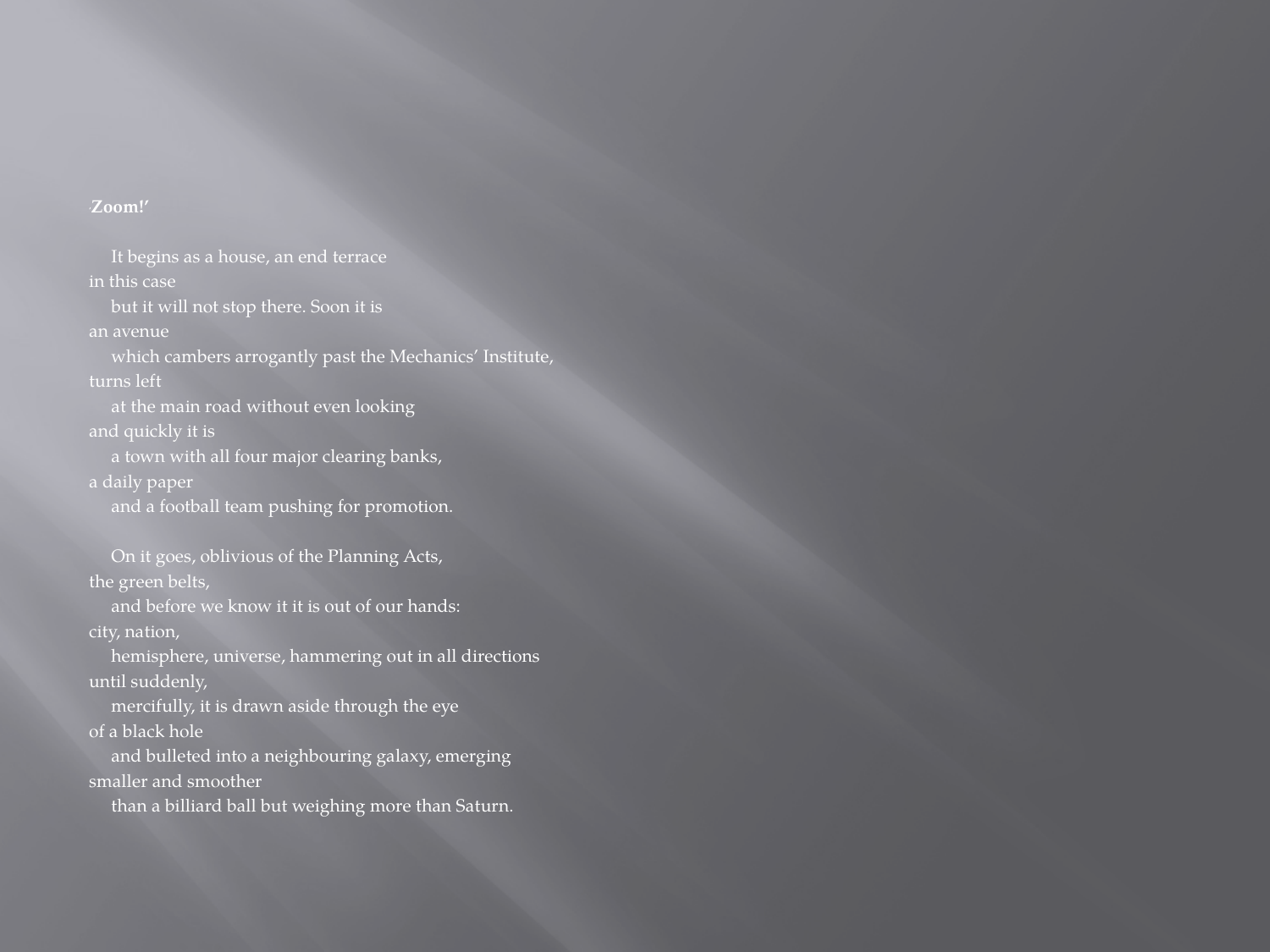

#
‘Zoom!’

     It begins as a house, an end terrace
in this case
     but it will not stop there. Soon it is
an avenue
     which cambers arrogantly past the Mechanics’ Institute,
turns left
     at the main road without even looking
and quickly it is
     a town with all four major clearing banks,
a daily paper
     and a football team pushing for promotion.

     On it goes, oblivious of the Planning Acts,
the green belts,
     and before we know it it is out of our hands:
city, nation,
     hemisphere, universe, hammering out in all directions
until suddenly,
     mercifully, it is drawn aside through the eye
of a black hole
     and bulleted into a neighbouring galaxy, emerging
smaller and smoother
     than a billiard ball but weighing more than Saturn.